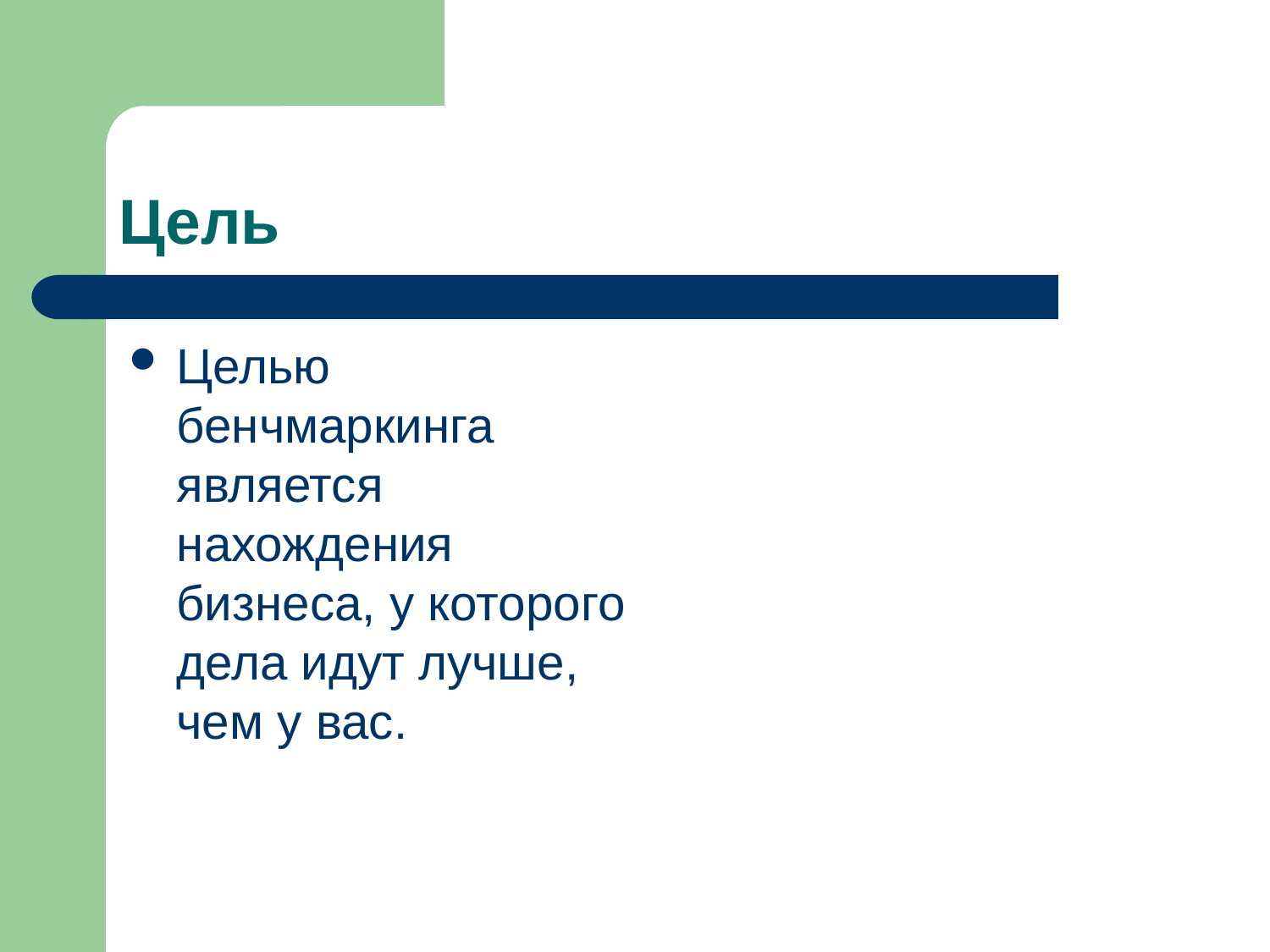

# Цель
Целью бенчмаркинга является нахождения бизнеса, у которого дела идут лучше, чем у вас.